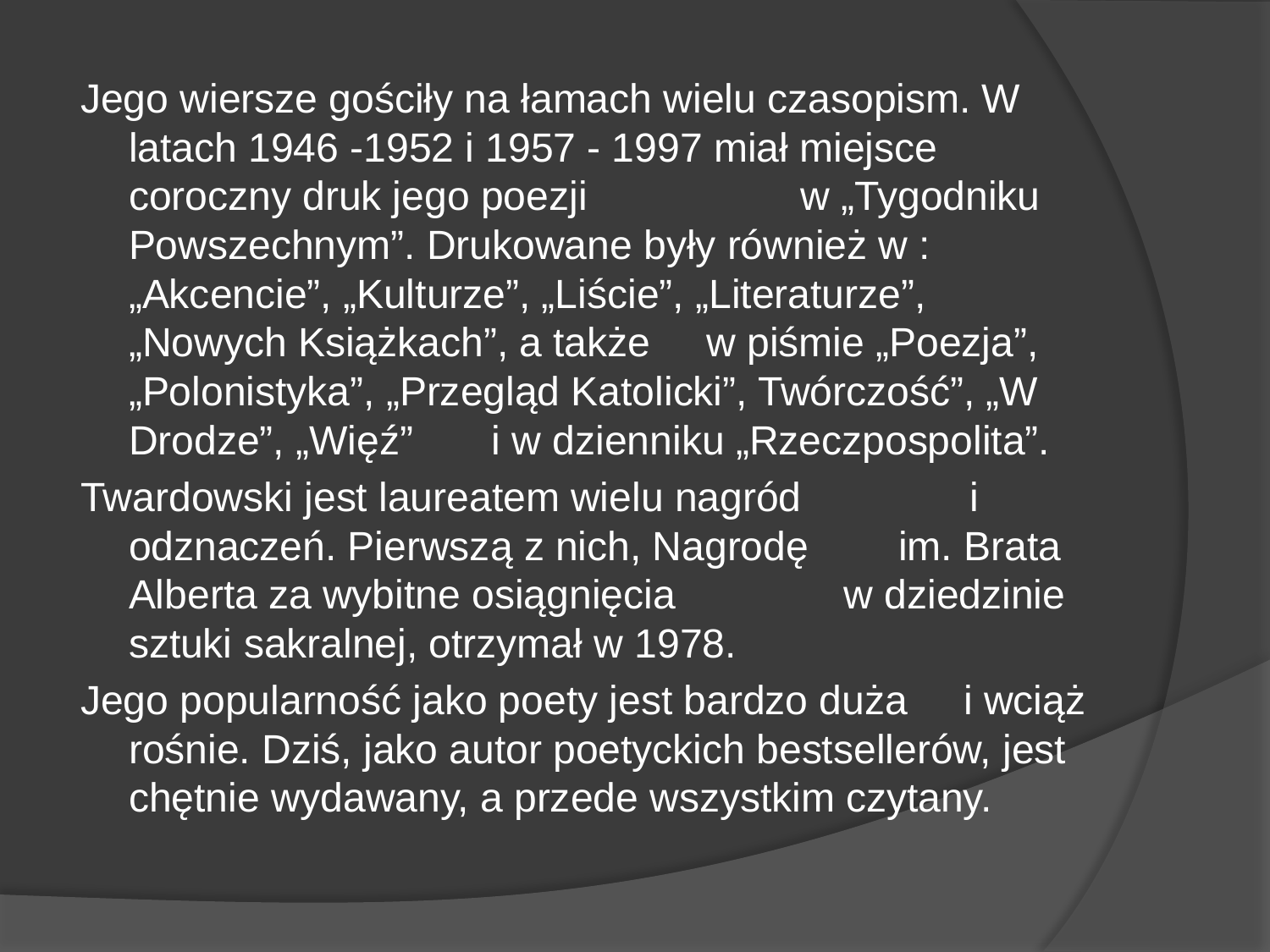

Jego wiersze gościły na łamach wielu czasopism. W latach 1946 -1952 i 1957 - 1997 miał miejsce coroczny druk jego poezji                   w „Tygodniku Powszechnym”. Drukowane były również w : „Akcencie”, „Kulturze”, „Liście”, „Literaturze”, „Nowych Książkach”, a także     w piśmie „Poezja”, „Polonistyka”, „Przegląd Katolicki”, Twórczość”, „W Drodze”, „Więź”       i w dzienniku „Rzeczpospolita”.
Twardowski jest laureatem wielu nagród               i odznaczeń. Pierwszą z nich, Nagrodę        im. Brata Alberta za wybitne osiągnięcia               w dziedzinie sztuki sakralnej, otrzymał w 1978.
Jego popularność jako poety jest bardzo duża     i wciąż rośnie. Dziś, jako autor poetyckich bestsellerów, jest chętnie wydawany, a przede wszystkim czytany.